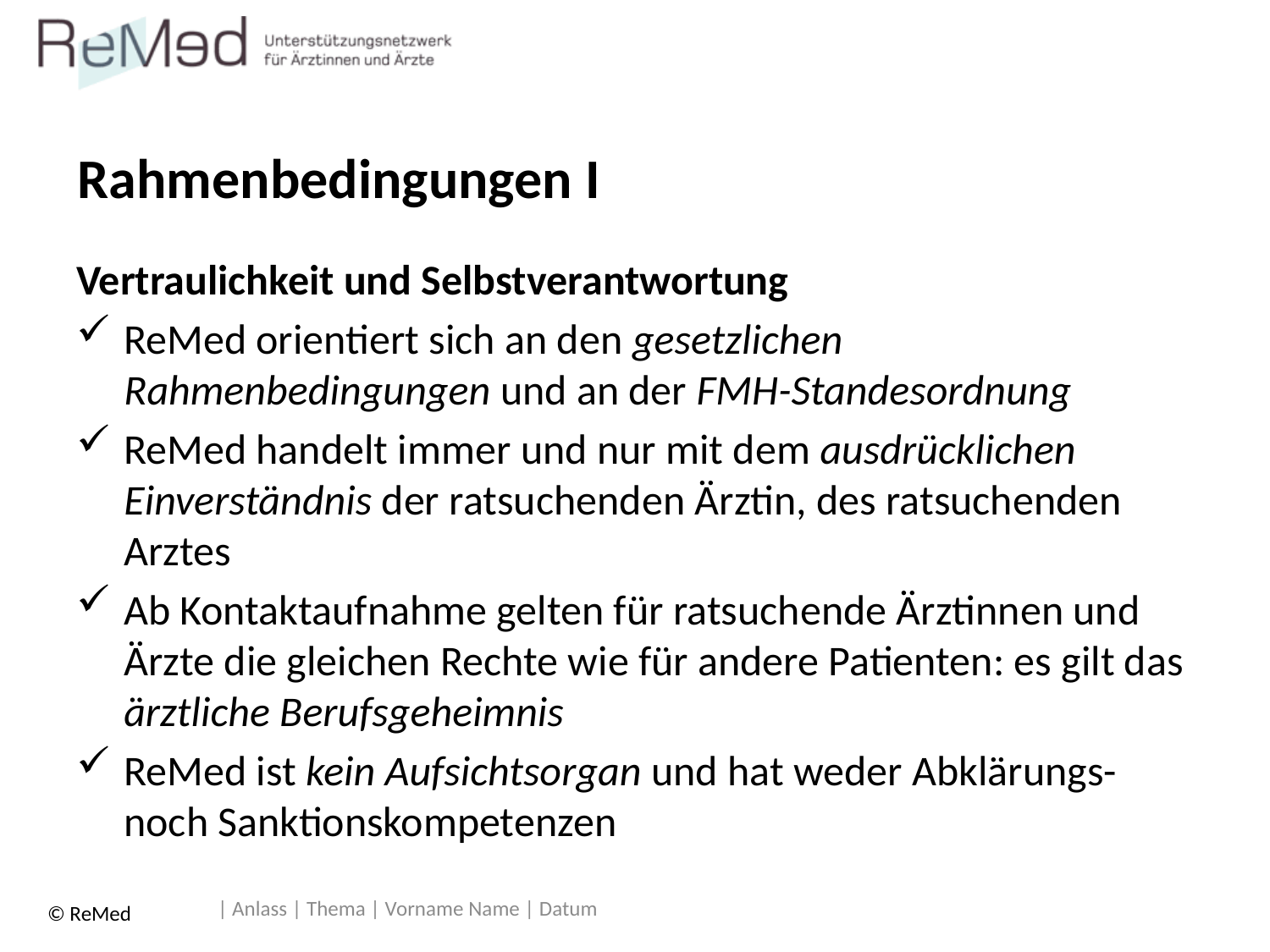

# Rahmenbedingungen I
Vertraulichkeit und Selbstverantwortung
ReMed orientiert sich an den gesetzlichen Rahmenbedingungen und an der FMH-Standesordnung
ReMed handelt immer und nur mit dem ausdrücklichen Einverständnis der ratsuchenden Ärztin, des ratsuchenden Arztes
Ab Kontaktaufnahme gelten für ratsuchende Ärztinnen und Ärzte die gleichen Rechte wie für andere Patienten: es gilt das ärztliche Berufsgeheimnis
ReMed ist kein Aufsichtsorgan und hat weder Abklärungs- noch Sanktionskompetenzen
| Anlass | Thema | Vorname Name | Datum
© ReMed